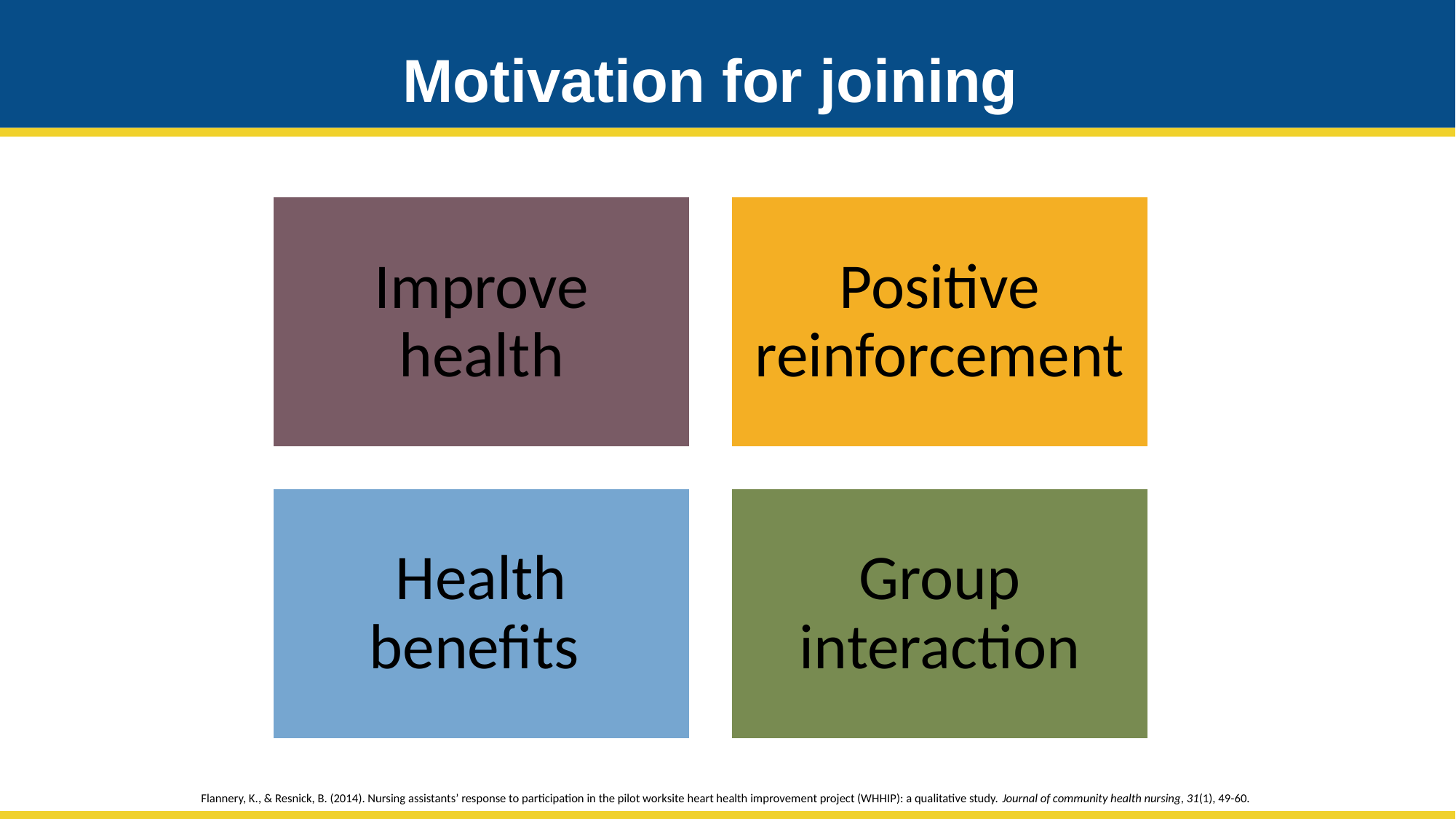

# Motivation for joining
Improve health
Positive reinforcement
Health benefits
Group interaction
Flannery, K., & Resnick, B. (2014). Nursing assistants’ response to participation in the pilot worksite heart health improvement project (WHHIP): a qualitative study. Journal of community health nursing, 31(1), 49-60.